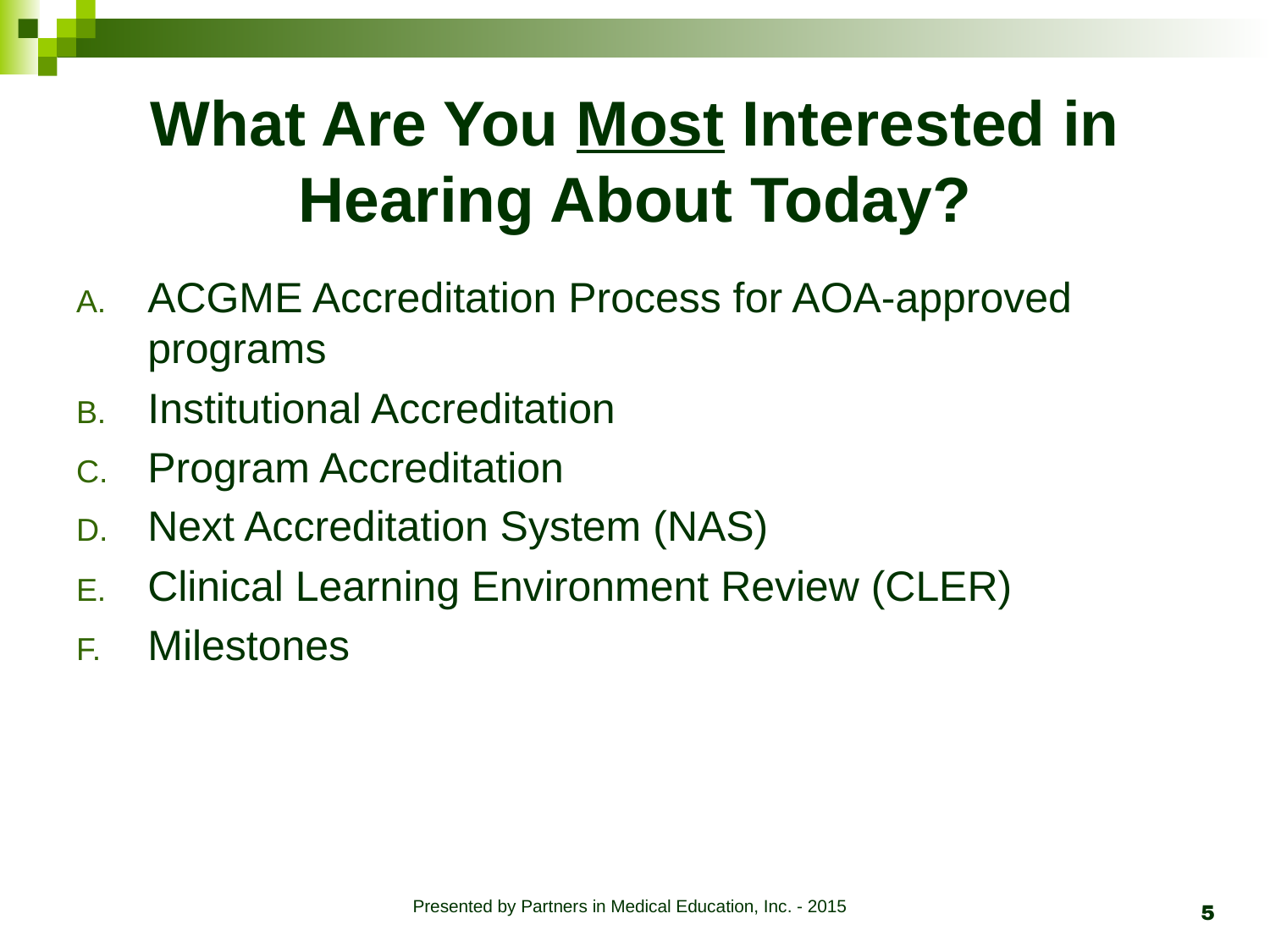

# What Are You Most Interested in Hearing About Today?
ACGME Accreditation Process for AOA-approved programs
Institutional Accreditation
Program Accreditation
Next Accreditation System (NAS)
Clinical Learning Environment Review (CLER)
Milestones

5
Presented by Partners in Medical Education, Inc. - 2015